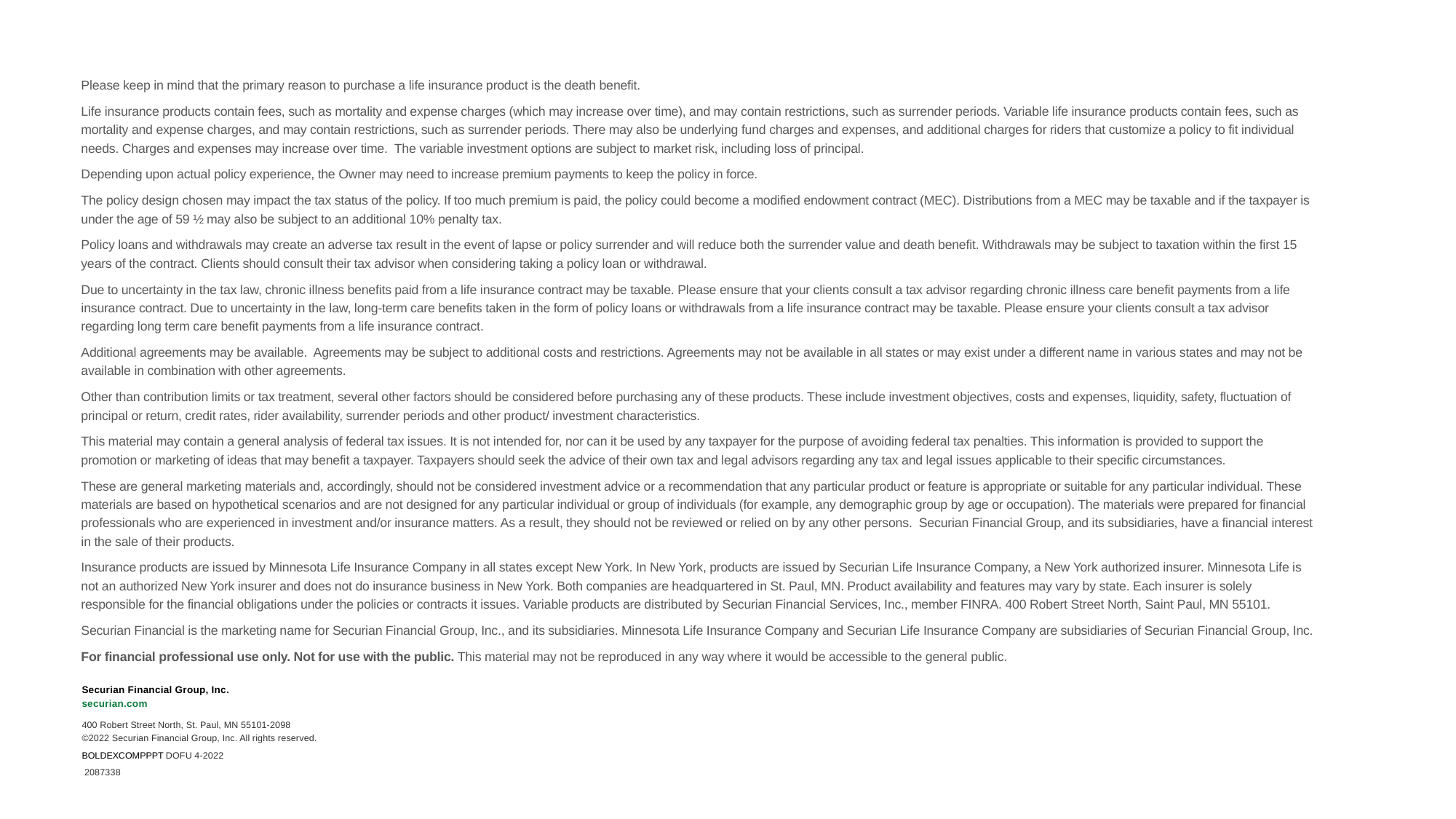

Please keep in mind that the primary reason to purchase a life insurance product is the death benefit.
Life insurance products contain fees, such as mortality and expense charges (which may increase over time), and may contain restrictions, such as surrender periods. Variable life insurance products contain fees, such as mortality and expense charges, and may contain restrictions, such as surrender periods. There may also be underlying fund charges and expenses, and additional charges for riders that customize a policy to fit individual needs. Charges and expenses may increase over time.  The variable investment options are subject to market risk, including loss of principal.
Depending upon actual policy experience, the Owner may need to increase premium payments to keep the policy in force.
The policy design chosen may impact the tax status of the policy. If too much premium is paid, the policy could become a modified endowment contract (MEC). Distributions from a MEC may be taxable and if the taxpayer is under the age of 59 ½ may also be subject to an additional 10% penalty tax.
Policy loans and withdrawals may create an adverse tax result in the event of lapse or policy surrender and will reduce both the surrender value and death benefit. Withdrawals may be subject to taxation within the first 15 years of the contract. Clients should consult their tax advisor when considering taking a policy loan or withdrawal.
Due to uncertainty in the tax law, chronic illness benefits paid from a life insurance contract may be taxable. Please ensure that your clients consult a tax advisor regarding chronic illness care benefit payments from a life insurance contract. Due to uncertainty in the law, long-term care benefits taken in the form of policy loans or withdrawals from a life insurance contract may be taxable. Please ensure your clients consult a tax advisor regarding long term care benefit payments from a life insurance contract.
Additional agreements may be available.  Agreements may be subject to additional costs and restrictions. Agreements may not be available in all states or may exist under a different name in various states and may not be available in combination with other agreements.
Other than contribution limits or tax treatment, several other factors should be considered before purchasing any of these products. These include investment objectives, costs and expenses, liquidity, safety, fluctuation of principal or return, credit rates, rider availability, surrender periods and other product/ investment characteristics.
This material may contain a general analysis of federal tax issues. It is not intended for, nor can it be used by any taxpayer for the purpose of avoiding federal tax penalties. This information is provided to support the promotion or marketing of ideas that may benefit a taxpayer. Taxpayers should seek the advice of their own tax and legal advisors regarding any tax and legal issues applicable to their specific circumstances.
These are general marketing materials and, accordingly, should not be considered investment advice or a recommendation that any particular product or feature is appropriate or suitable for any particular individual. These materials are based on hypothetical scenarios and are not designed for any particular individual or group of individuals (for example, any demographic group by age or occupation). The materials were prepared for financial professionals who are experienced in investment and/or insurance matters. As a result, they should not be reviewed or relied on by any other persons.  Securian Financial Group, and its subsidiaries, have a financial interest in the sale of their products.
Insurance products are issued by Minnesota Life Insurance Company in all states except New York. In New York, products are issued by Securian Life Insurance Company, a New York authorized insurer. Minnesota Life is not an authorized New York insurer and does not do insurance business in New York. Both companies are headquartered in St. Paul, MN. Product availability and features may vary by state. Each insurer is solely responsible for the financial obligations under the policies or contracts it issues. Variable products are distributed by Securian Financial Services, Inc., member FINRA. 400 Robert Street North, Saint Paul, MN 55101.
Securian Financial is the marketing name for Securian Financial Group, Inc., and its subsidiaries. Minnesota Life Insurance Company and Securian Life Insurance Company are subsidiaries of Securian Financial Group, Inc.
For financial professional use only. Not for use with the public. This material may not be reproduced in any way where it would be accessible to the general public.
Securian Financial Group, Inc.
securian.com
400 Robert Street North, St. Paul, MN 55101-2098
©2022 Securian Financial Group, Inc. All rights reserved.
BOLDEXCOMPPPT DOFU 4-2022
 2087338